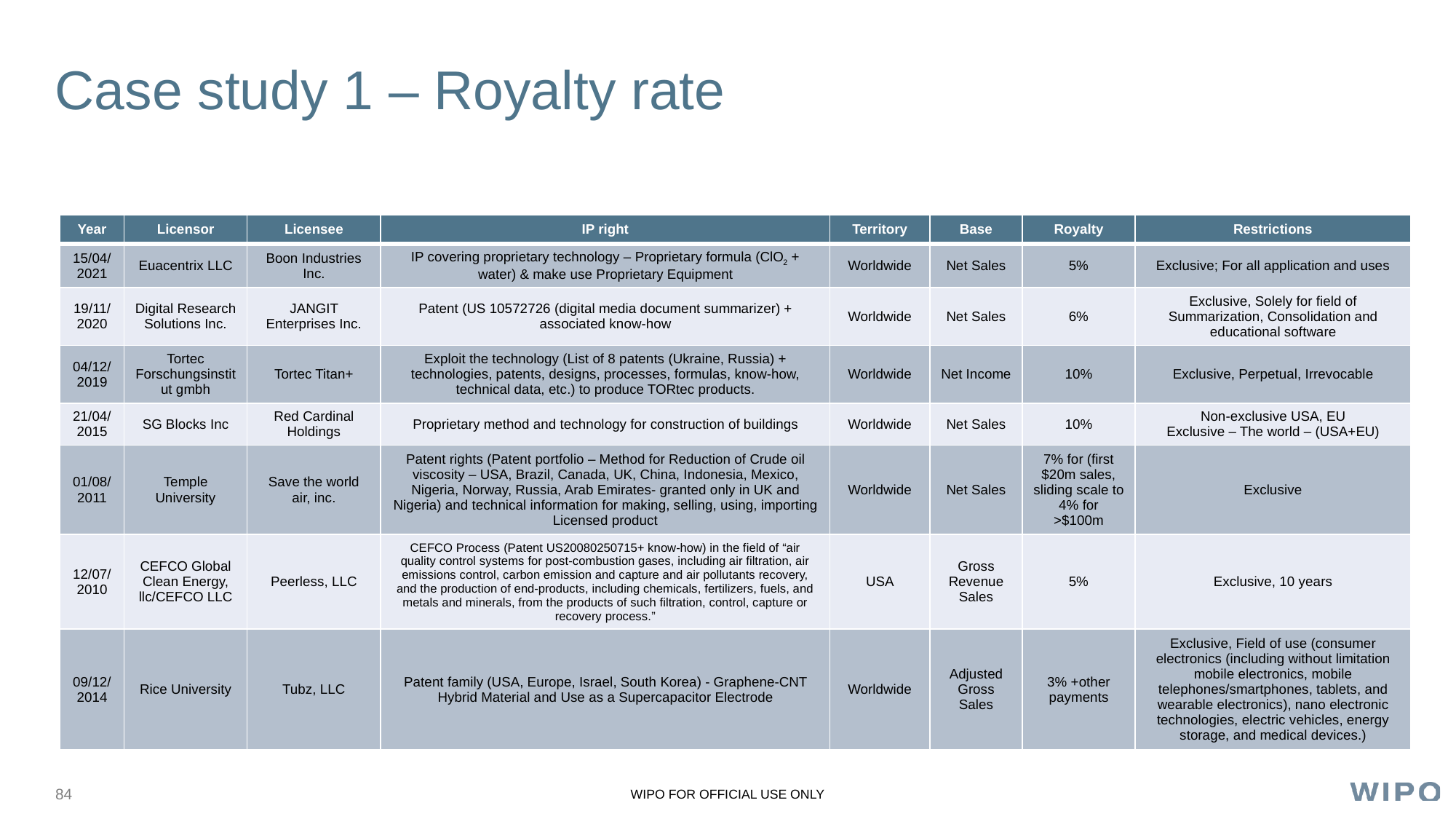

# Case study 1 – Royalty rate
| Year | Licensor | Licensee | IP right | Territory | Base | Royalty | Restrictions |
| --- | --- | --- | --- | --- | --- | --- | --- |
| 15/04/2021 | Euacentrix LLC | Boon Industries Inc. | IP covering proprietary technology – Proprietary formula (ClO2 + water) & make use Proprietary Equipment | Worldwide | Net Sales | 5% | Exclusive; For all application and uses |
| 19/11/2020 | Digital Research Solutions Inc. | JANGIT Enterprises Inc. | Patent (US 10572726 (digital media document summarizer) + associated know-how | Worldwide | Net Sales | 6% | Exclusive, Solely for field of Summarization, Consolidation and educational software |
| 04/12/2019 | Tortec Forschungsinstitut gmbh | Tortec Titan+ | Exploit the technology (List of 8 patents (Ukraine, Russia) + technologies, patents, designs, processes, formulas, know-how, technical data, etc.) to produce TORtec products. | Worldwide | Net Income | 10% | Exclusive, Perpetual, Irrevocable |
| 21/04/2015 | SG Blocks Inc | Red Cardinal Holdings | Proprietary method and technology for construction of buildings | Worldwide | Net Sales | 10% | Non-exclusive USA, EU Exclusive – The world – (USA+EU) |
| 01/08/2011 | Temple University | Save the world air, inc. | Patent rights (Patent portfolio – Method for Reduction of Crude oil viscosity – USA, Brazil, Canada, UK, China, Indonesia, Mexico, Nigeria, Norway, Russia, Arab Emirates- granted only in UK and Nigeria) and technical information for making, selling, using, importing Licensed product | Worldwide | Net Sales | 7% for (first $20m sales, sliding scale to 4% for >$100m | Exclusive |
| 12/07/2010 | CEFCO Global Clean Energy, llc/CEFCO LLC | Peerless, LLC | CEFCO Process (Patent US20080250715+ know-how) in the field of “air quality control systems for post-combustion gases, including air filtration, air emissions control, carbon emission and capture and air pollutants recovery, and the production of end-products, including chemicals, fertilizers, fuels, and metals and minerals, from the products of such filtration, control, capture or recovery process.” | USA | Gross Revenue Sales | 5% | Exclusive, 10 years |
| 09/12/2014 | Rice University | Tubz, LLC | Patent family (USA, Europe, Israel, South Korea) - Graphene-CNT Hybrid Material and Use as a Supercapacitor Electrode | Worldwide | Adjusted Gross Sales | 3% +other payments | Exclusive, Field of use (consumer electronics (including without limitation mobile electronics, mobile telephones/smartphones, tablets, and wearable electronics), nano electronic technologies, electric vehicles, energy storage, and medical devices.) |